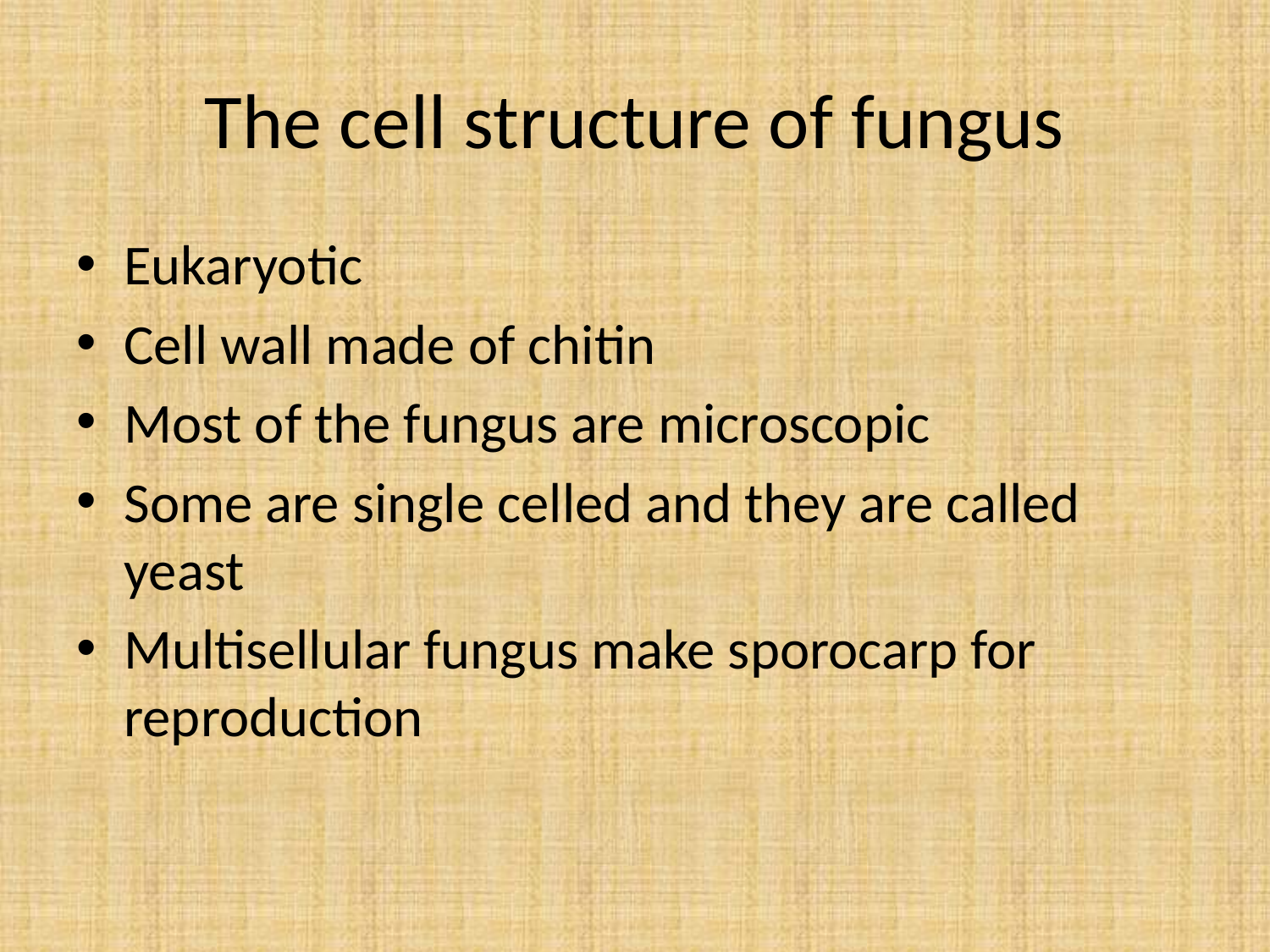

# The cell structure of fungus
Eukaryotic
Cell wall made of chitin
Most of the fungus are microscopic
Some are single celled and they are called yeast
Multisellular fungus make sporocarp for reproduction